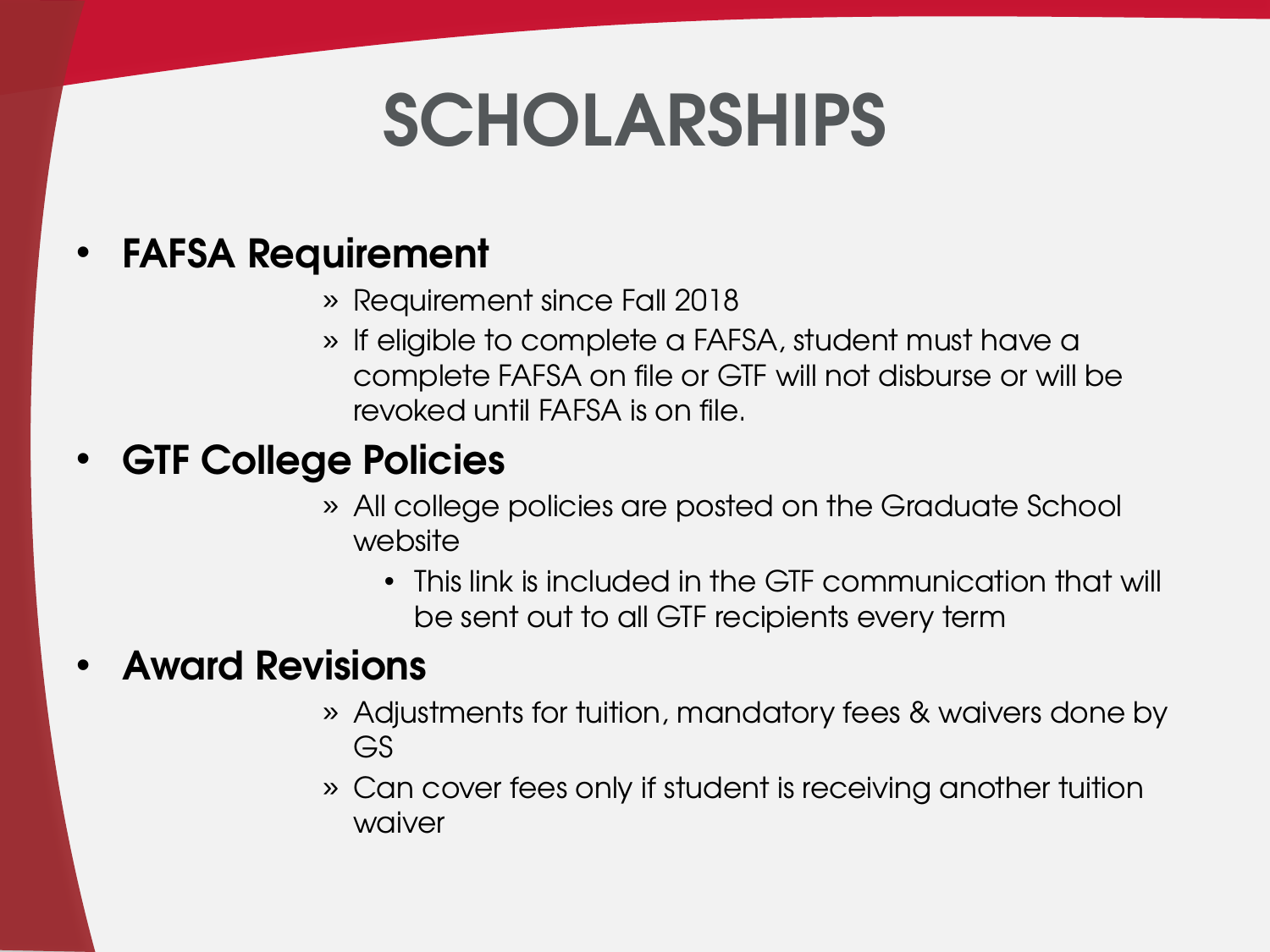

# Scholarships
FAFSA Requirement
Requirement since Fall 2018
If eligible to complete a FAFSA, student must have a complete FAFSA on file or GTF will not disburse or will be revoked until FAFSA is on file.
GTF College Policies
All college policies are posted on the Graduate School website
This link is included in the GTF communication that will be sent out to all GTF recipients every term
Award Revisions
Adjustments for tuition, mandatory fees & waivers done by GS
Can cover fees only if student is receiving another tuition waiver